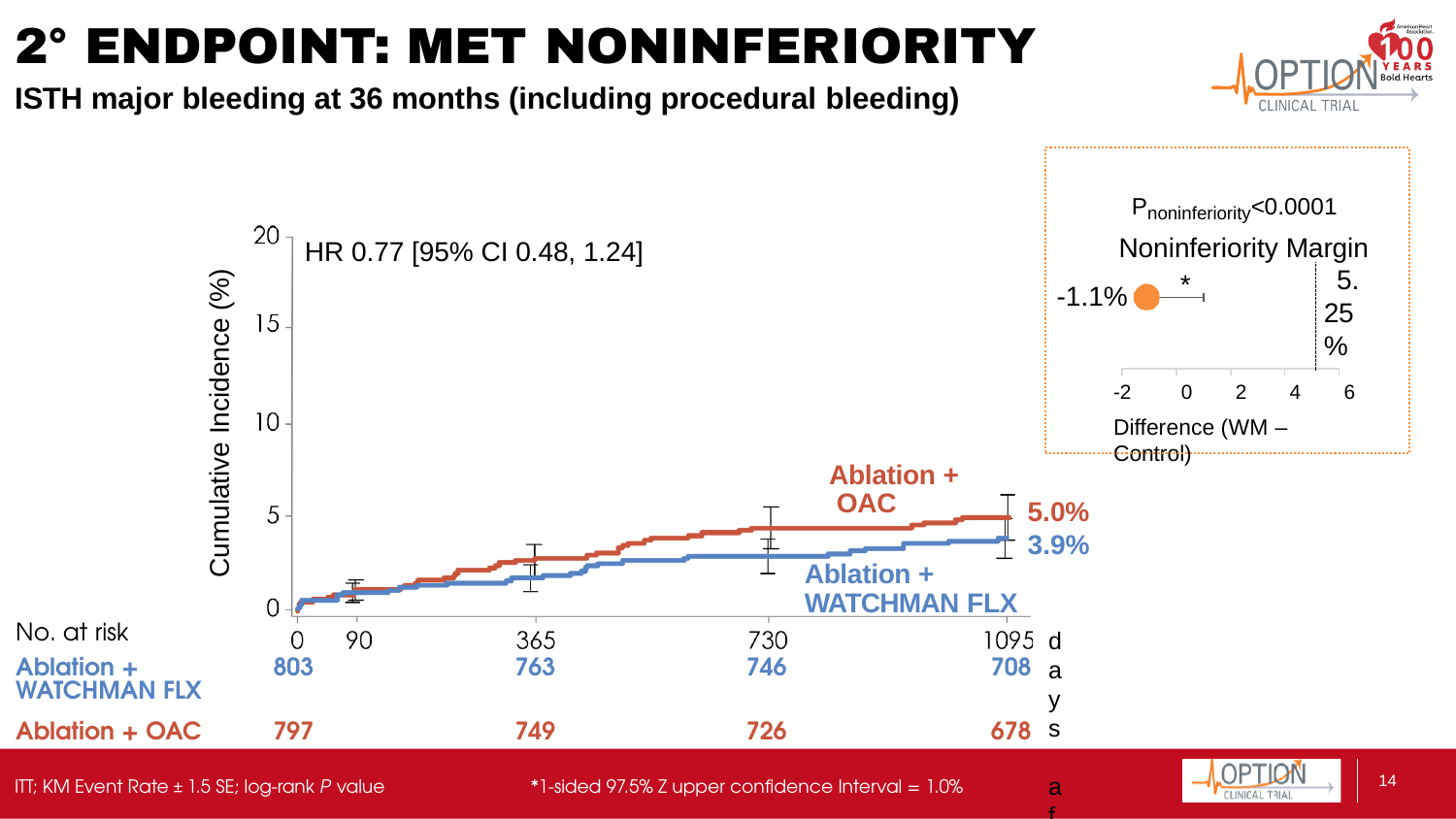

# 2° ENDPOINT: MET NONINFERIORITY
ISTH major bleeding at 36 months (including procedural bleeding)

Pnoninferiority<0.0001  Noninferiority Margin
5.25%

HR 0.77 [95% CI 0.48, 1.24]

Cumulative Incidence (%)
*
-1.1%

-2	0	2	4	6
Difference (WM – Control)
Ablation +  OAC
5.0%
3.9%
Ablation +  WATCHMAN FLX
days after randomization
| No. at risk |  |  |  |  |
| --- | --- | --- | --- | --- |
| Ablation + WATCHMAN FLX | 803 | 763 | 746 | 708 |
| Ablation + OAC | 797 | 749 | 726 | 678 |
14
ITT; KM Event Rate ± 1.5 SE; log-rank P value
*1-sided 97.5% Z upper confidence Interval = 1.0%